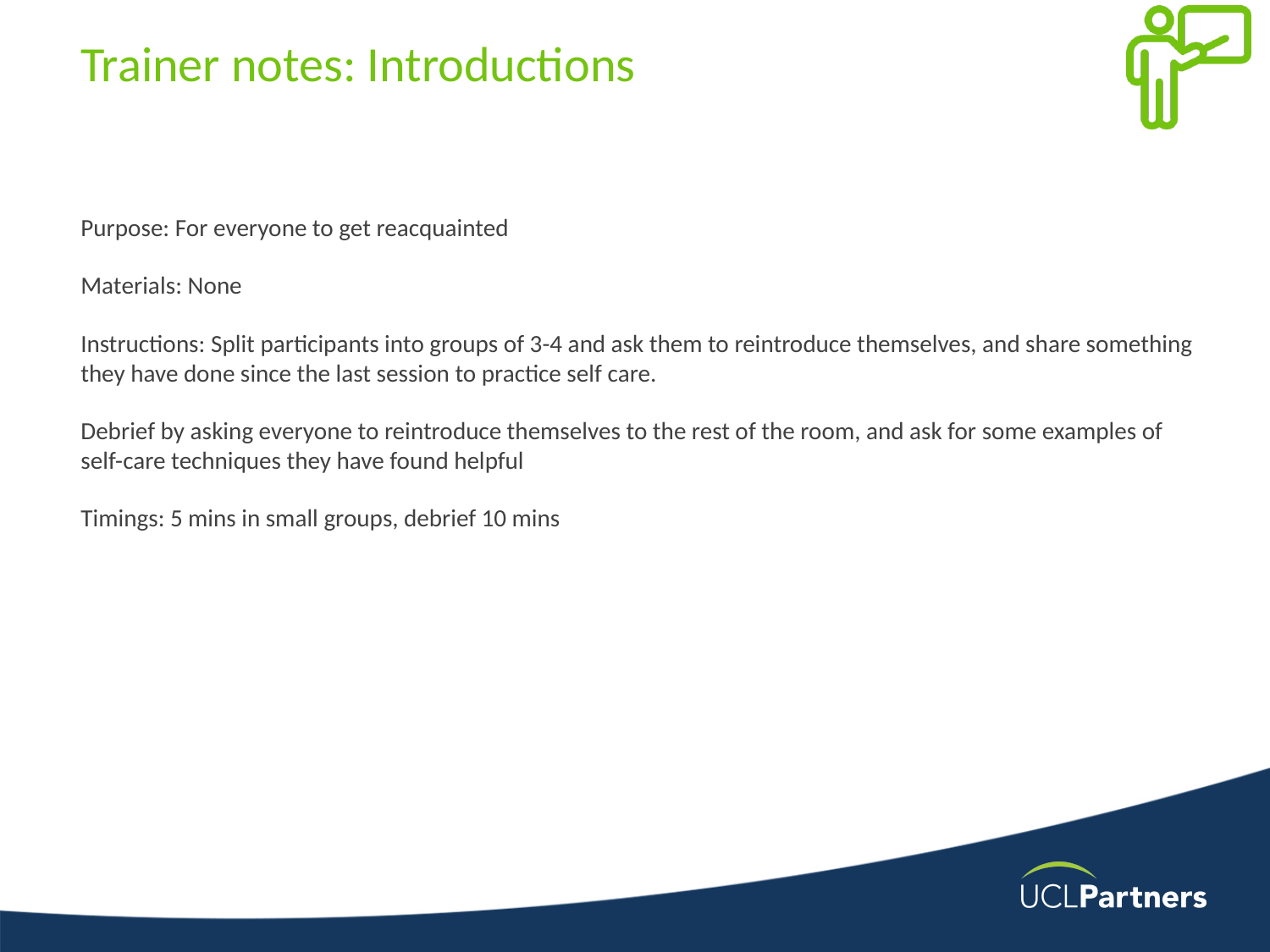

# Trainer notes: Introductions
Purpose: For everyone to get reacquainted
Materials: None
Instructions: Split participants into groups of 3-4 and ask them to reintroduce themselves, and share something they have done since the last session to practice self care.
Debrief by asking everyone to reintroduce themselves to the rest of the room, and ask for some examples of self-care techniques they have found helpful
Timings: 5 mins in small groups, debrief 10 mins